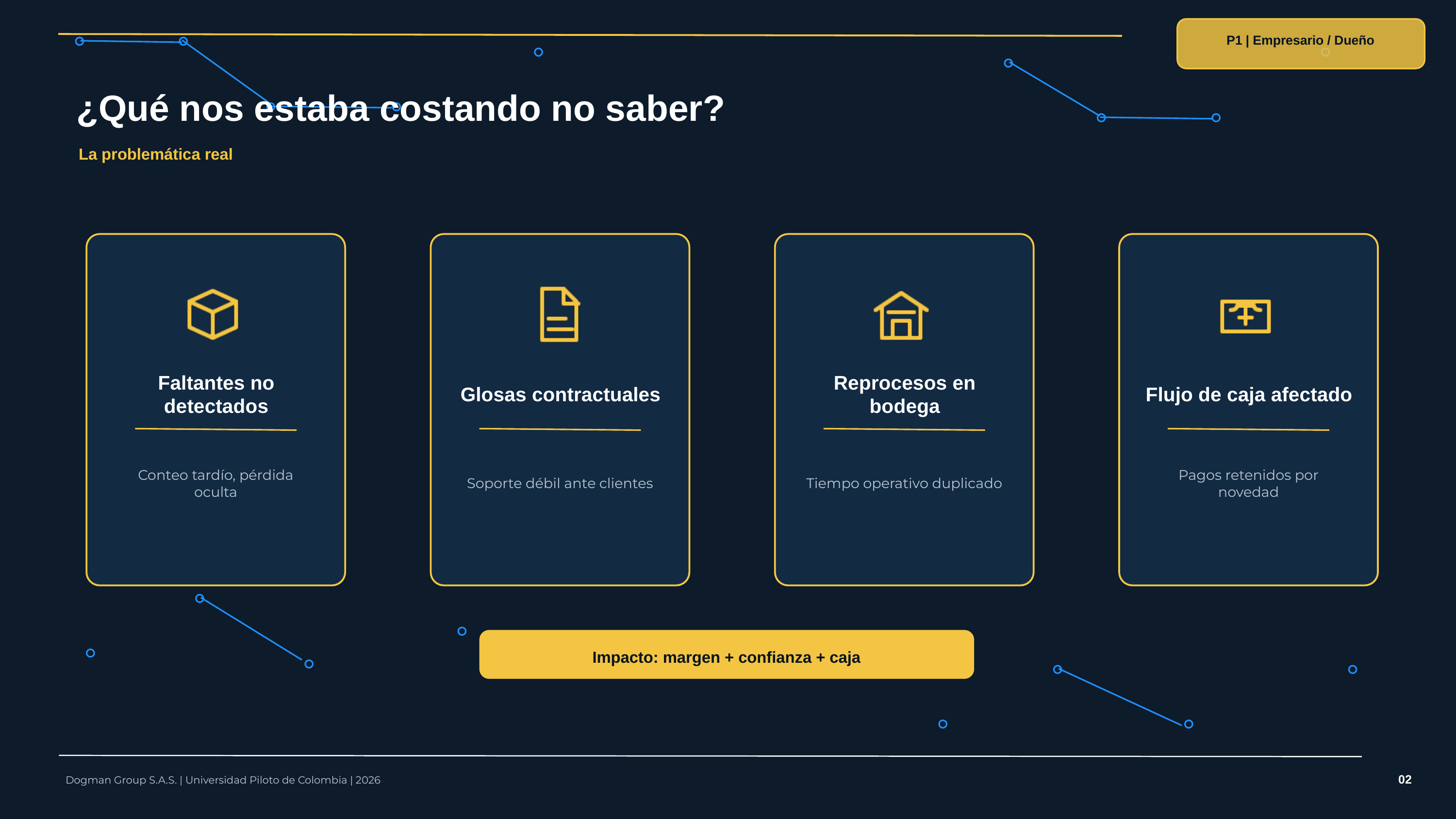

P1 | Empresario / Dueño

¿Qué nos estaba costando no saber?

La problemática real

Faltantes no detectados

Glosas contractuales

Reprocesos en bodega

Flujo de caja afectado

Conteo tardío, pérdida oculta

Soporte débil ante clientes

Tiempo operativo duplicado

Pagos retenidos por novedad

Impacto: margen + confianza + caja

02

Dogman Group S.A.S. | Universidad Piloto de Colombia | 2026